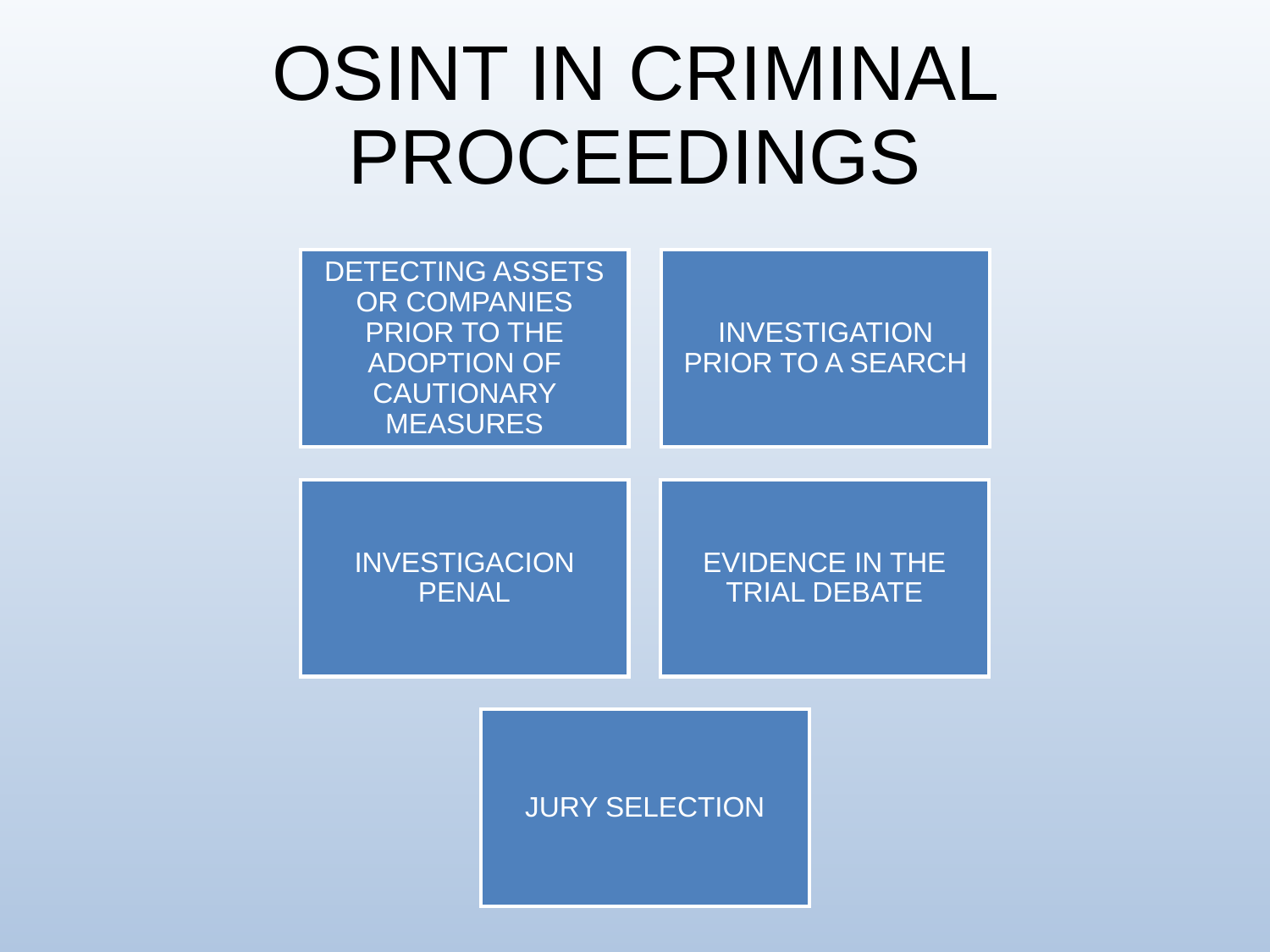

# OSINT IN CRIMINAL PROCEEDINGS
DETECTING ASSETS OR COMPANIES PRIOR TO THE ADOPTION OF CAUTIONARY MEASURES
INVESTIGATION PRIOR TO A SEARCH
INVESTIGACION PENAL
EVIDENCE IN THE TRIAL DEBATE
JURY SELECTION